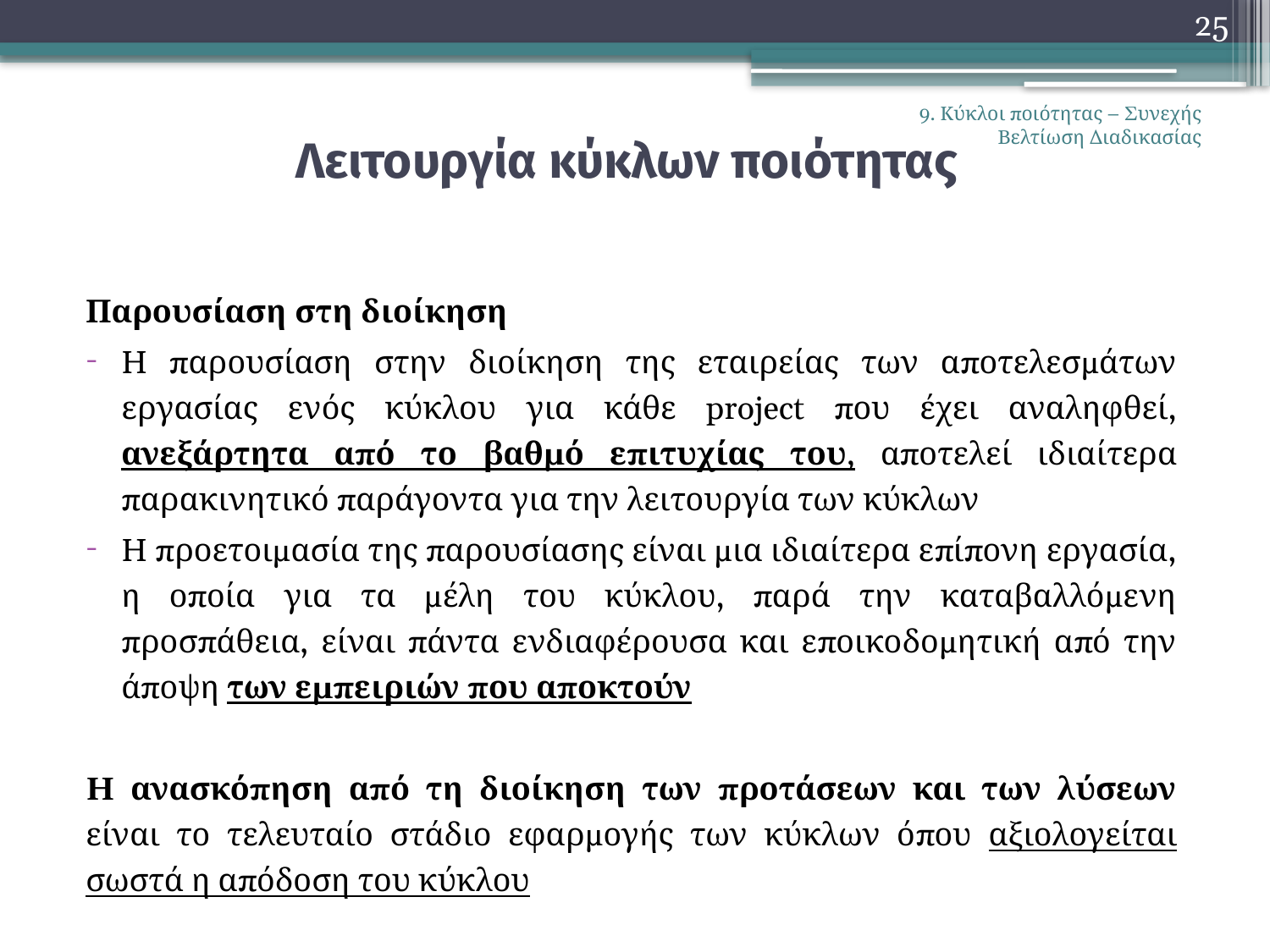

25
# Λειτουργία κύκλων ποιότητας
9. Κύκλοι ποιότητας – Συνεχής Βελτίωση Διαδικασίας
Παρουσίαση στη διοίκηση
Η παρουσίαση στην διοίκηση της εταιρείας των αποτελεσμάτων εργασίας ενός κύκλου για κάθε project που έχει αναληφθεί, ανεξάρτητα από το βαθμό επιτυχίας του, αποτελεί ιδιαίτερα παρακινητικό παράγοντα για την λειτουργία των κύκλων
Η προετοιμασία της παρουσίασης είναι μια ιδιαίτερα επίπονη εργασία, η οποία για τα μέλη του κύκλου, παρά την καταβαλλόμενη προσπάθεια, είναι πάντα ενδιαφέρουσα και εποικοδομητική από την άποψη των εμπειριών που αποκτούν

Η ανασκόπηση από τη διοίκηση των προτάσεων και των λύσεων είναι το τελευταίο στάδιο εφαρμογής των κύκλων όπου αξιολογείται σωστά η απόδοση του κύκλου